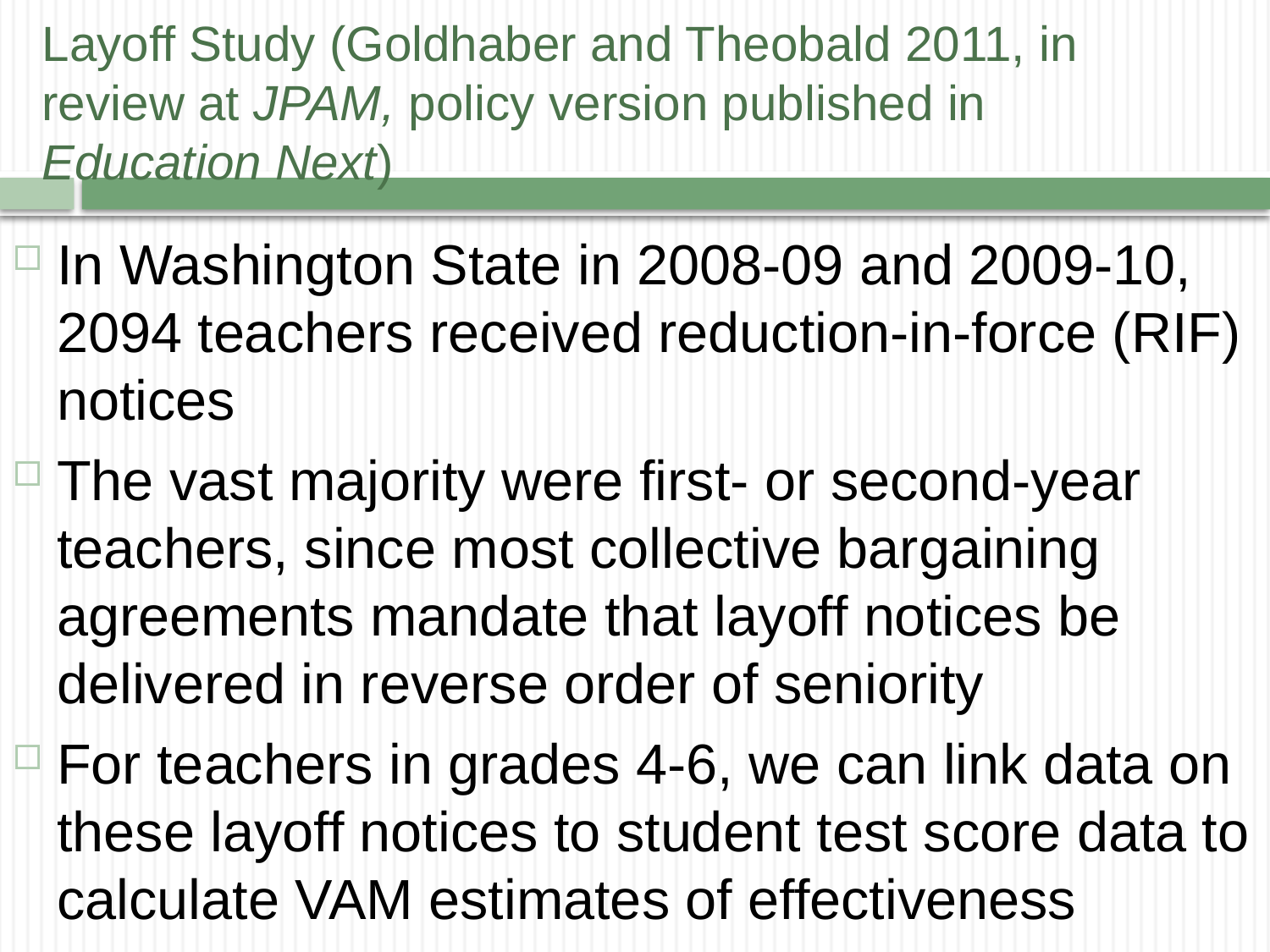

# Layoff Study (Goldhaber and Theobald 2011, in review at JPAM, policy version published in Education Next)
In Washington State in 2008-09 and 2009-10, 2094 teachers received reduction-in-force (RIF) notices
The vast majority were first- or second-year teachers, since most collective bargaining agreements mandate that layoff notices be delivered in reverse order of seniority
For teachers in grades 4-6, we can link data on these layoff notices to student test score data to calculate VAM estimates of effectiveness